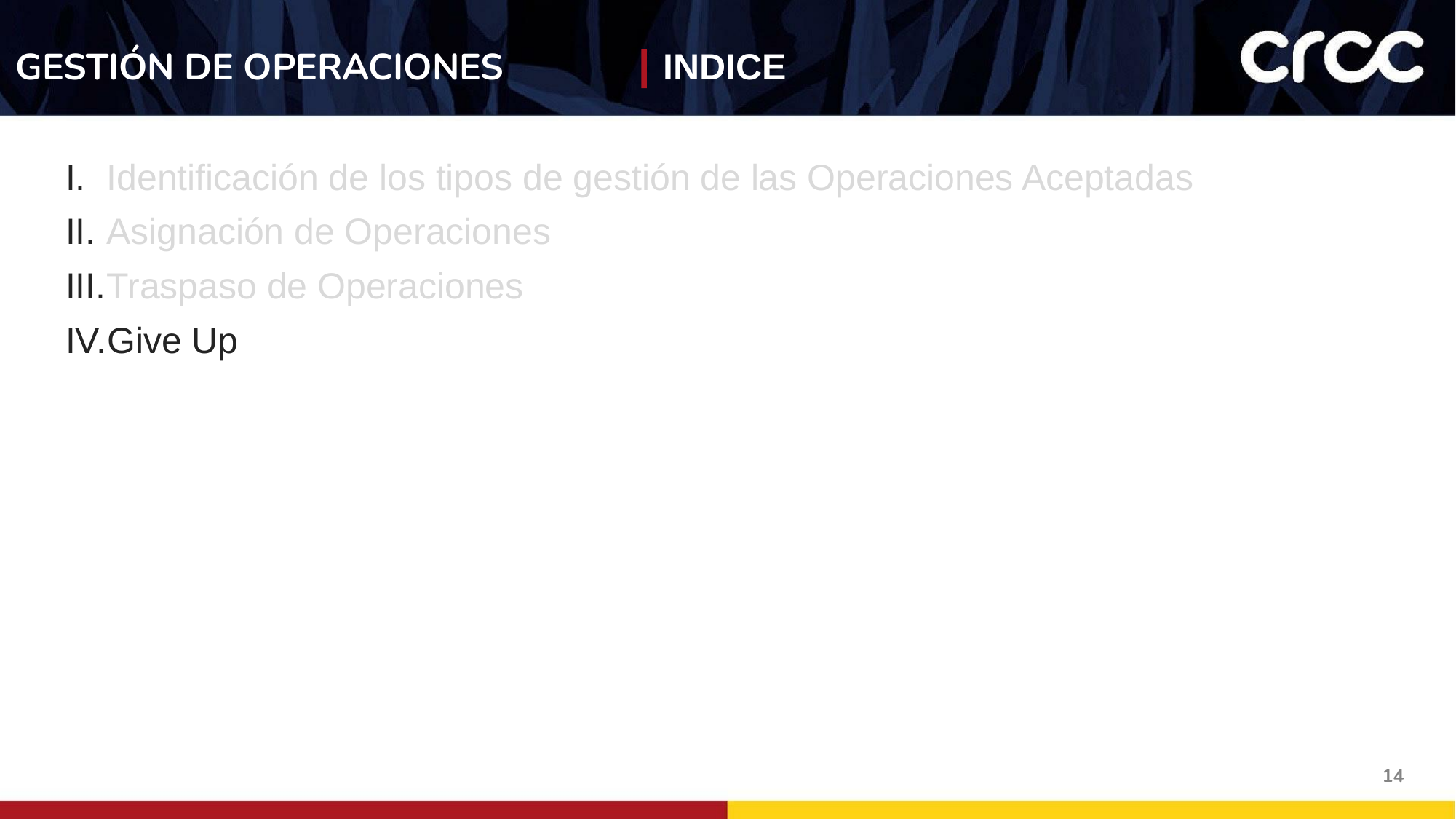

# GESTIÓN DE OPERACIONES
INDICE
Identificación de los tipos de gestión de las Operaciones Aceptadas
Asignación de Operaciones
Traspaso de Operaciones
Give Up

14